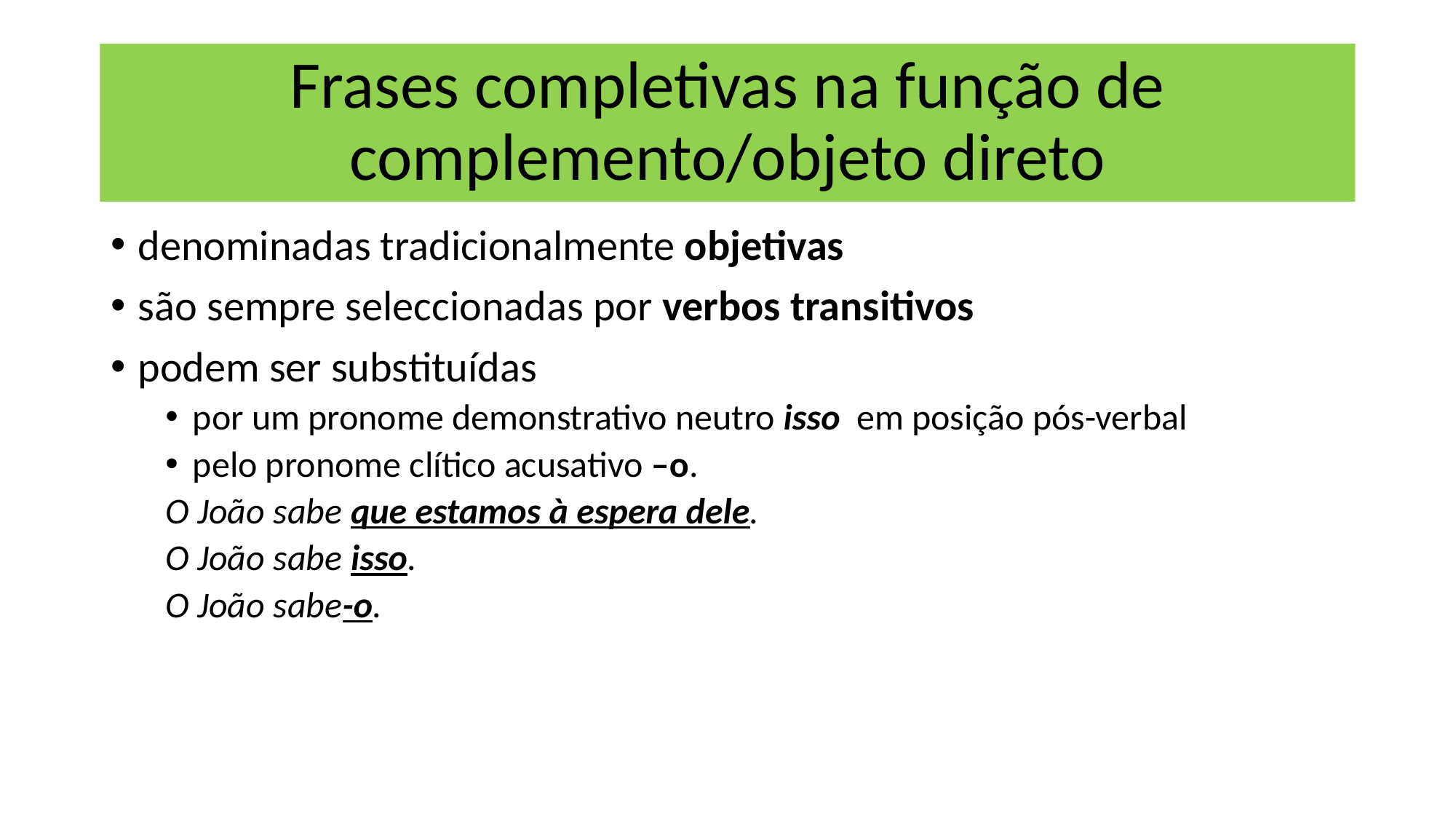

Frases completivas na função de complemento/objeto direto
denominadas tradicionalmente objetivas
são sempre seleccionadas por verbos transitivos
podem ser substituídas
por um pronome demonstrativo neutro isso  em posição pós-verbal
pelo pronome clítico acusativo –o.
O João sabe que estamos à espera dele.
O João sabe isso.
O João sabe-o.